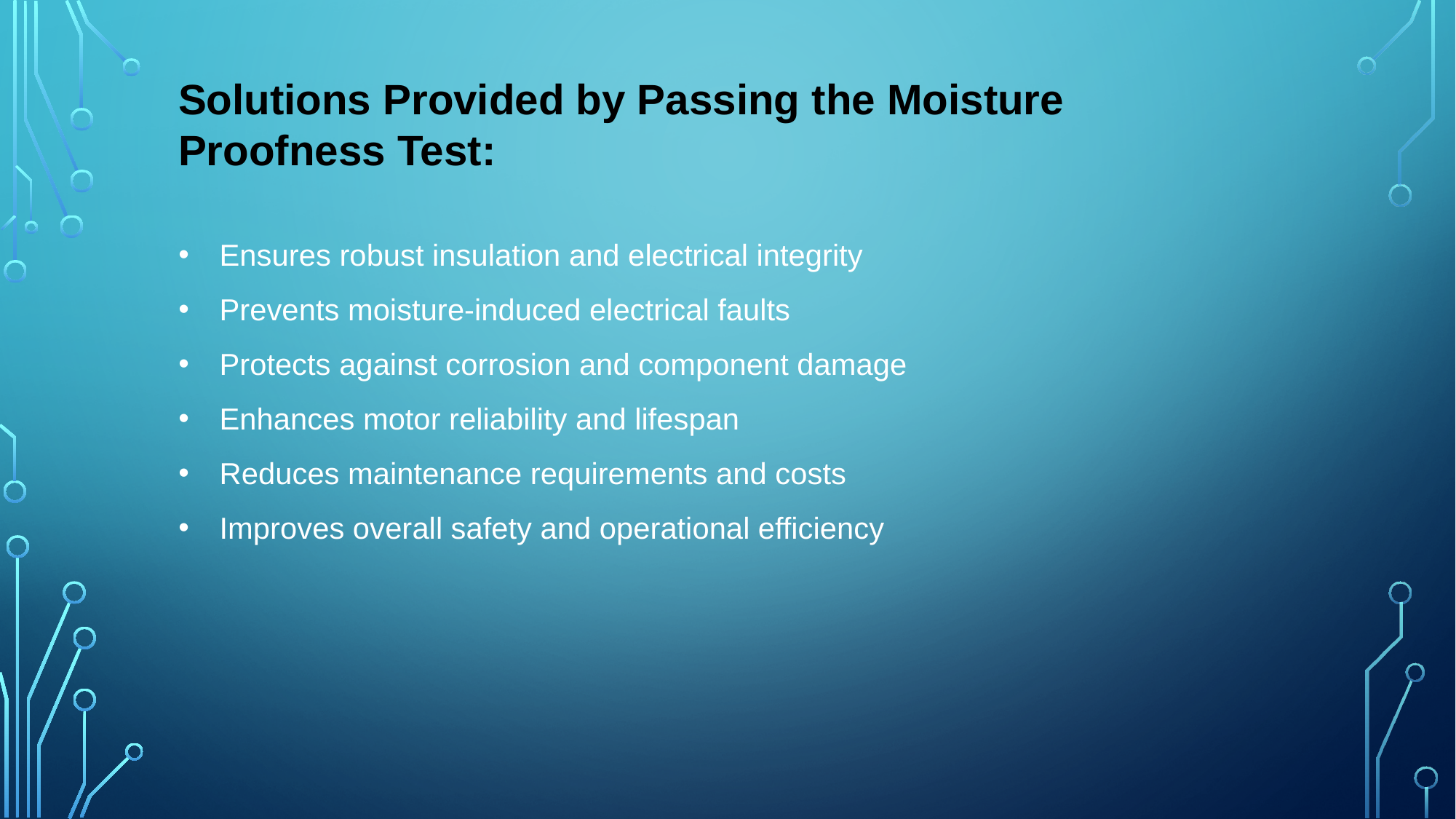

Solutions Provided by Passing the Moisture Proofness Test:

Ensures robust insulation and electrical integrity
Prevents moisture-induced electrical faults
Protects against corrosion and component damage
Enhances motor reliability and lifespan
Reduces maintenance requirements and costs
Improves overall safety and operational efficiency